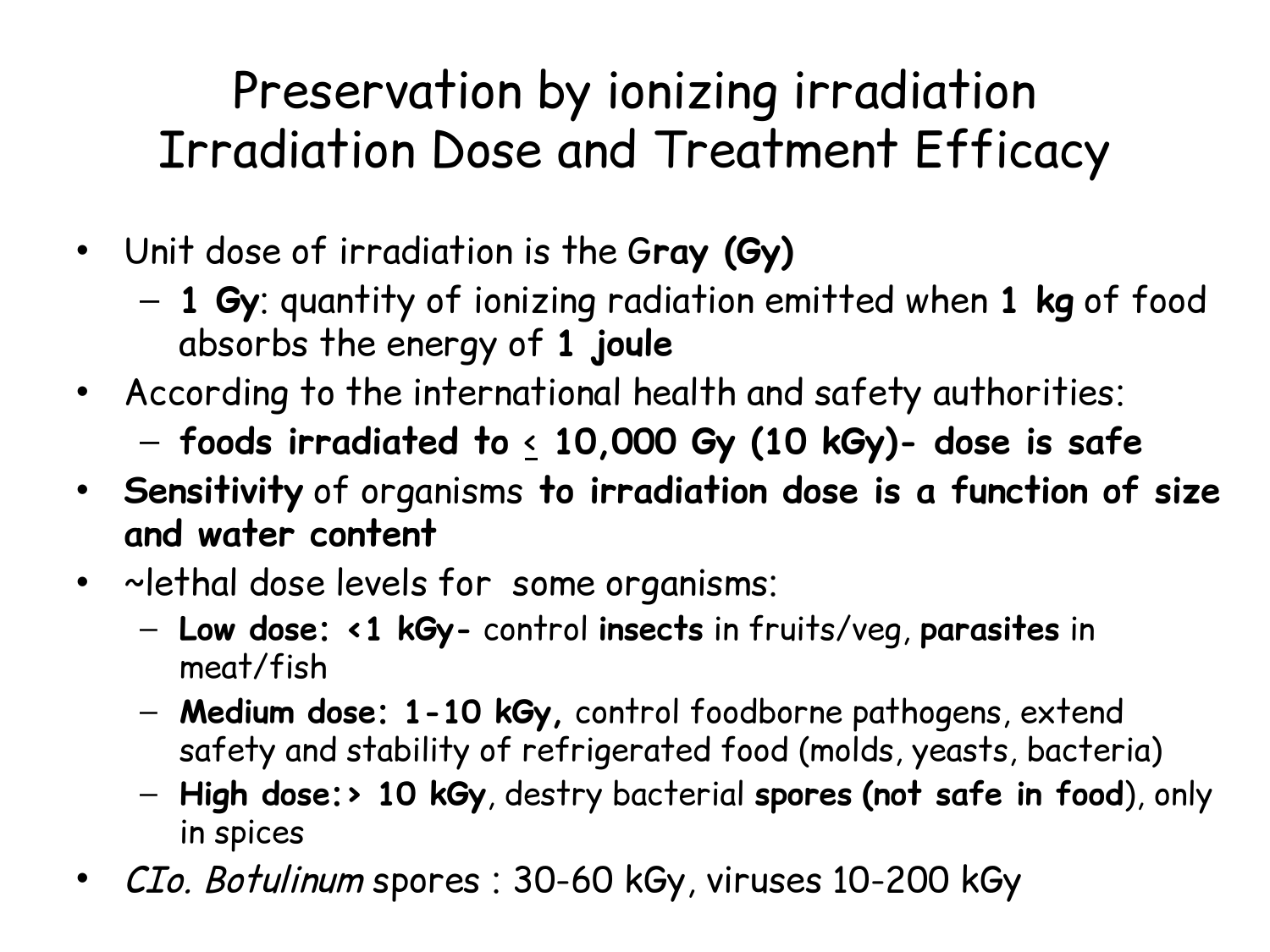

# Preservation by ionizing irradiation Irradiation Dose and Treatment Efficacy
Unit dose of irradiation is the Gray (Gy)
1 Gy: quantity of ionizing radiation emitted when 1 kg of food absorbs the energy of 1 joule
According to the international health and safety authorities:
foods irradiated to < 10,000 Gy (10 kGy)- dose is safe
Sensitivity of organisms to irradiation dose is a function of size and water content
~lethal dose levels for  some organisms:
Low dose: <1 kGy- control insects in fruits/veg, parasites in meat/fish
Medium dose: 1-10 kGy, control foodborne pathogens, extend safety and stability of refrigerated food (molds, yeasts, bacteria)
High dose:> 10 kGy, destry bacterial spores (not safe in food), only in spices
CIo. Botulinum spores : 30-60 kGy, viruses 10-200 kGy